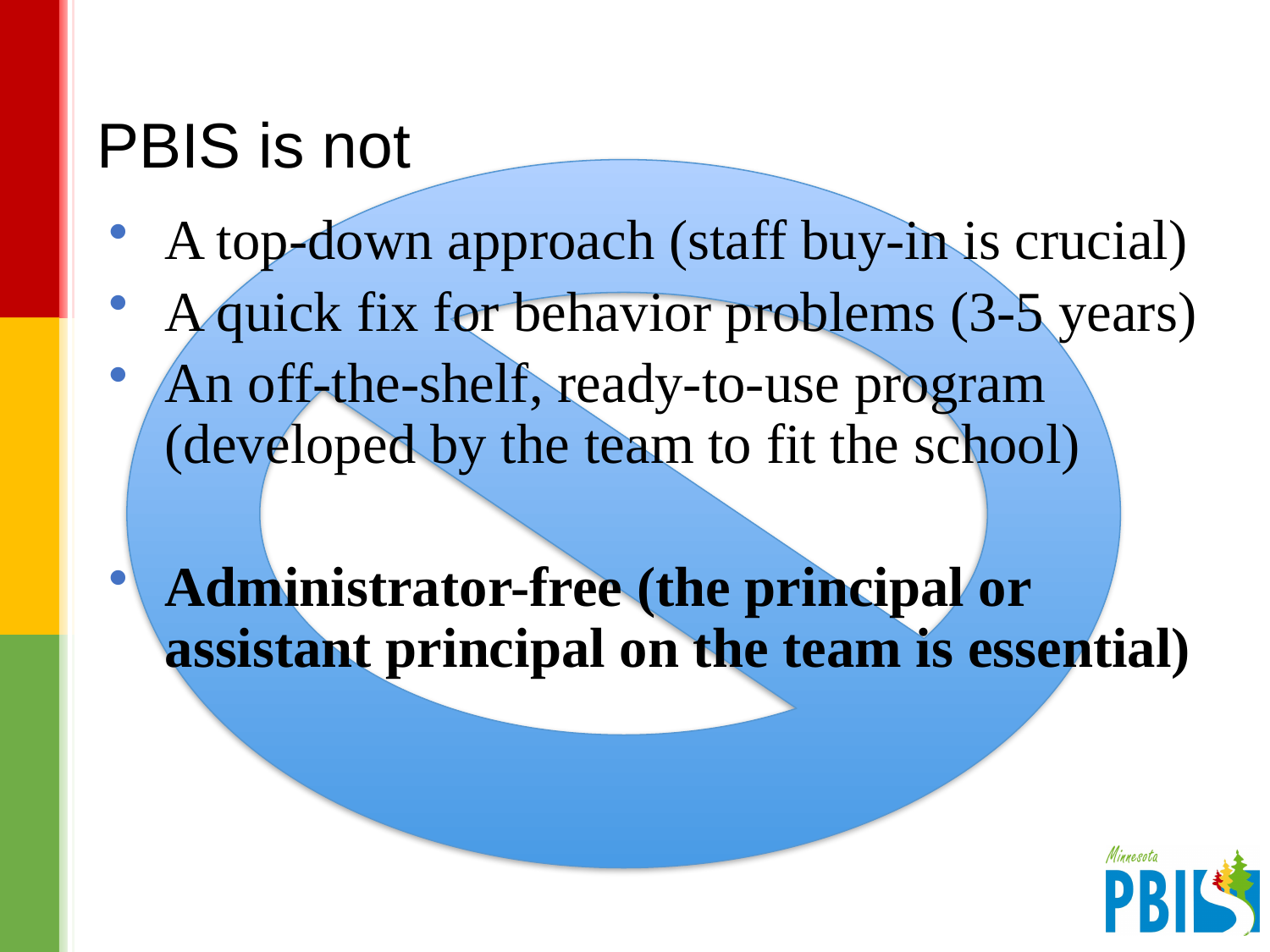

# PBIS is not

A top-down approach (staff buy-in is crucial)
A quick fix for behavior problems (3-5 years)
An off-the-shelf, ready-to-use program (developed by the team to fit the school)

Administrator-free (the principal or assistant principal on the team is essential)